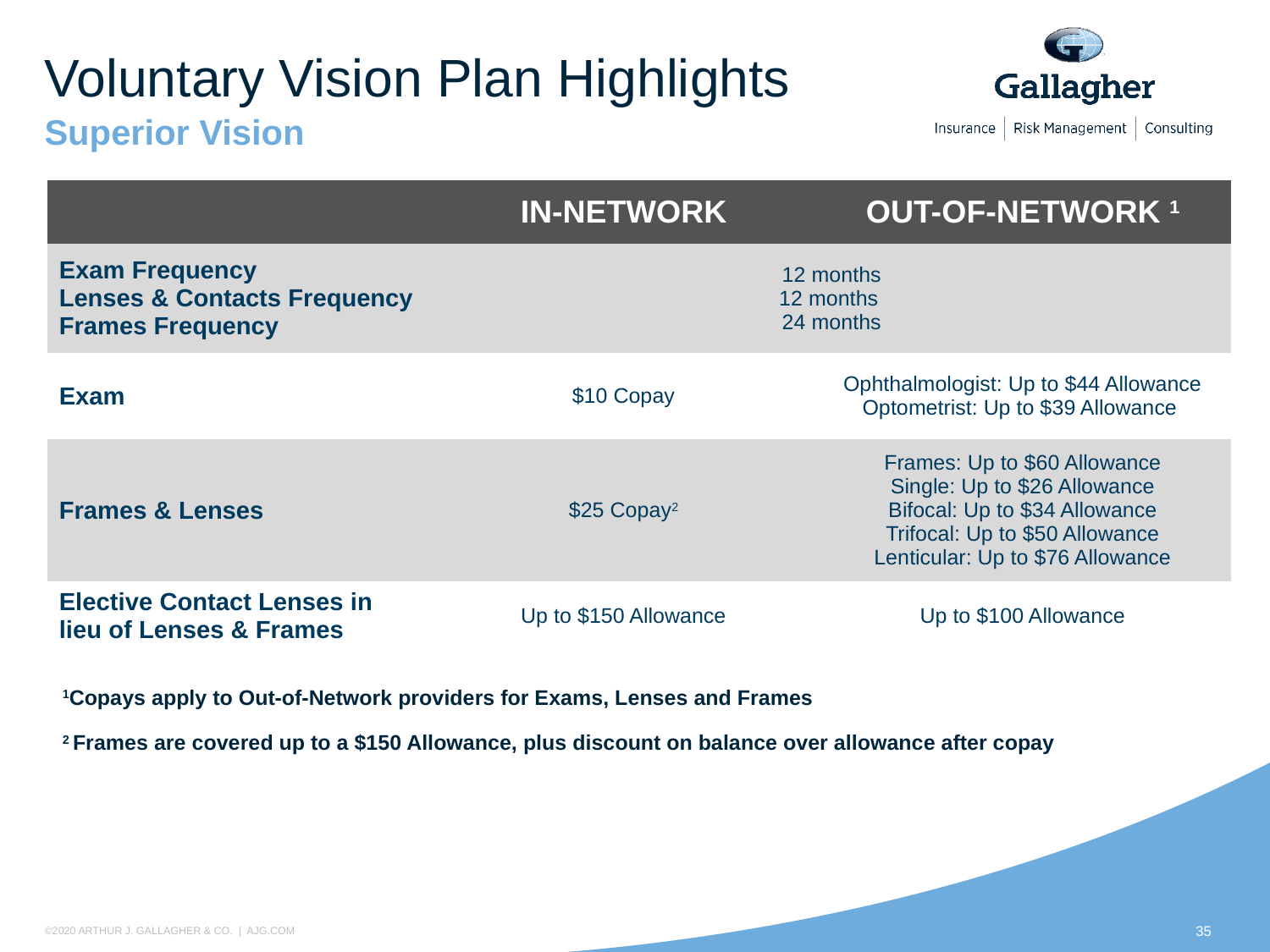

# Voluntary Vision Plan Highlights
Superior Vision

|  | IN-NETWORK | OUT-OF-NETWORK 1 |
| --- | --- | --- |
| Exam Frequency Lenses & Contacts Frequency Frames Frequency | 12 months 12 months 24 months |  |
| Exam | $10 Copay | Ophthalmologist: Up to $44 Allowance Optometrist: Up to $39 Allowance |
| Frames & Lenses | $25 Copay2 | Frames: Up to $60 Allowance Single: Up to $26 Allowance Bifocal: Up to $34 Allowance Trifocal: Up to $50 Allowance Lenticular: Up to $76 Allowance |
| Elective Contact Lenses in lieu of Lenses & Frames | Up to $150 Allowance | Up to $100 Allowance |
| 1Copays apply to Out-of-Network providers for Exams, Lenses and Frames |
| --- |
| 2 Frames are covered up to a $150 Allowance, plus discount on balance over allowance after copay |